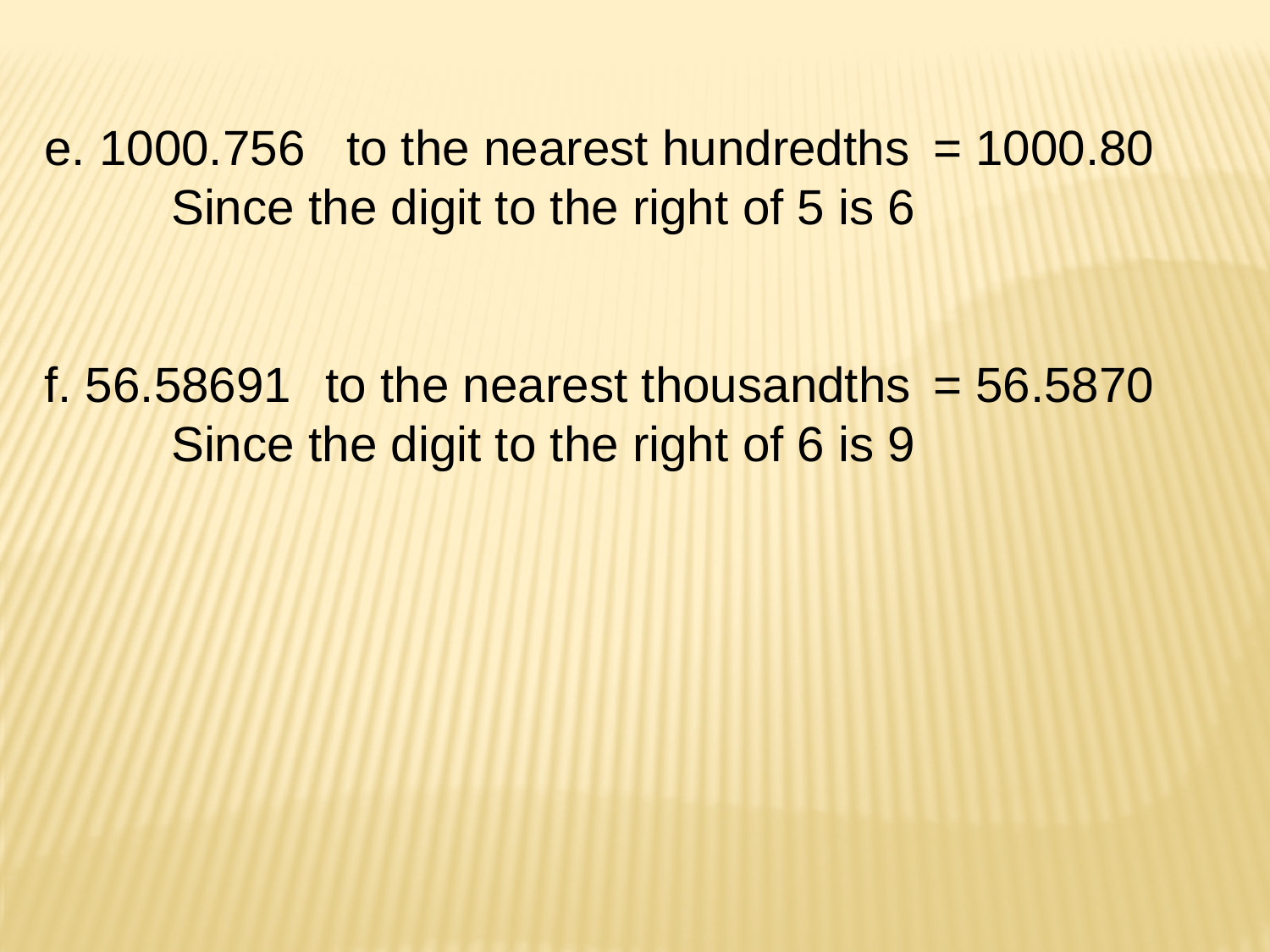

e. 1000.756   to the nearest hundredths 	= 1000.80
	Since the digit to the right of 5 is 6

f. 56.58691	  to the nearest thousandths	= 56.5870
	Since the digit to the right of 6 is 9